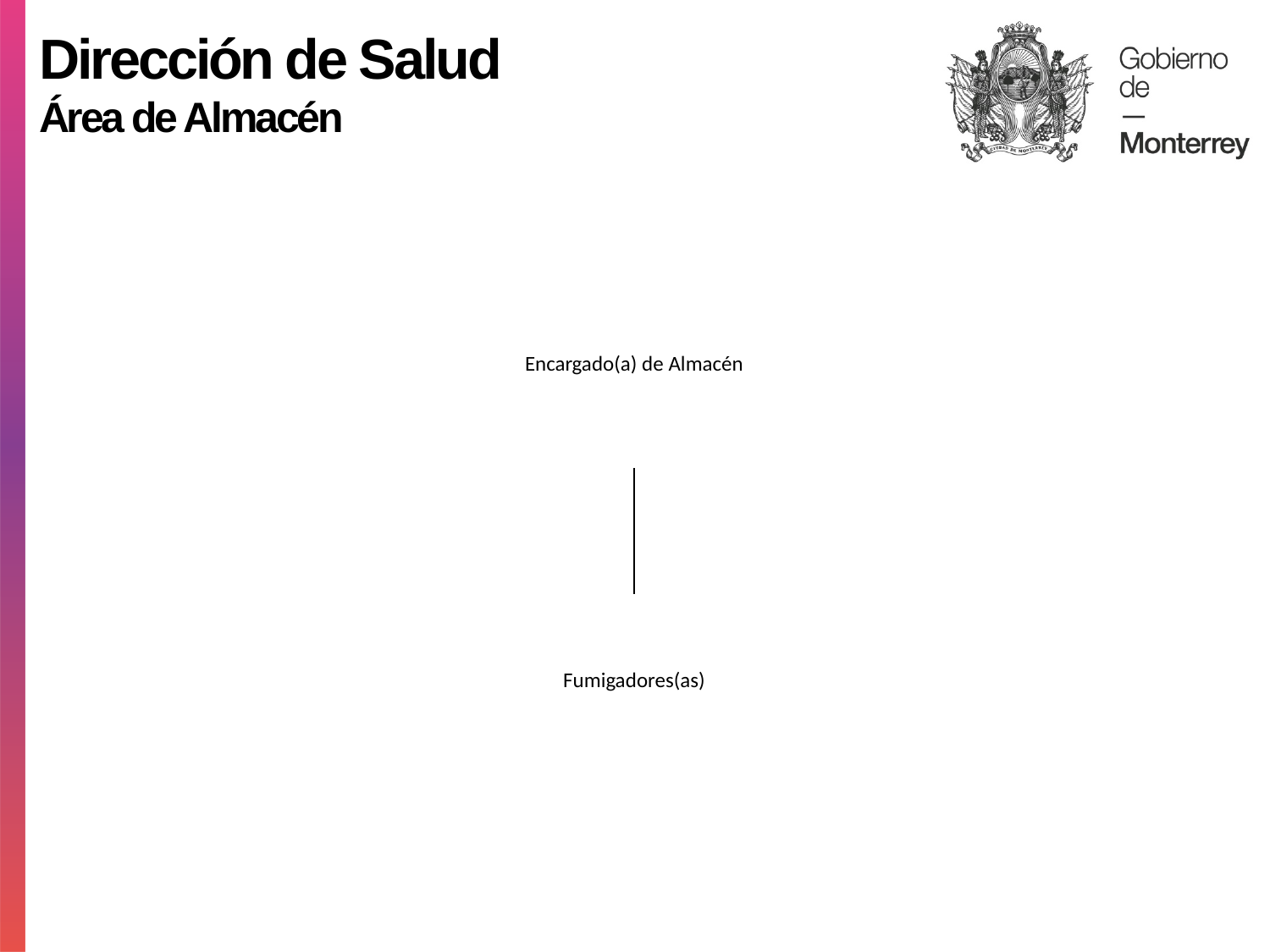

Dirección de Salud
Área de Almacén
Encargado(a) de Almacén
Fumigadores(as)